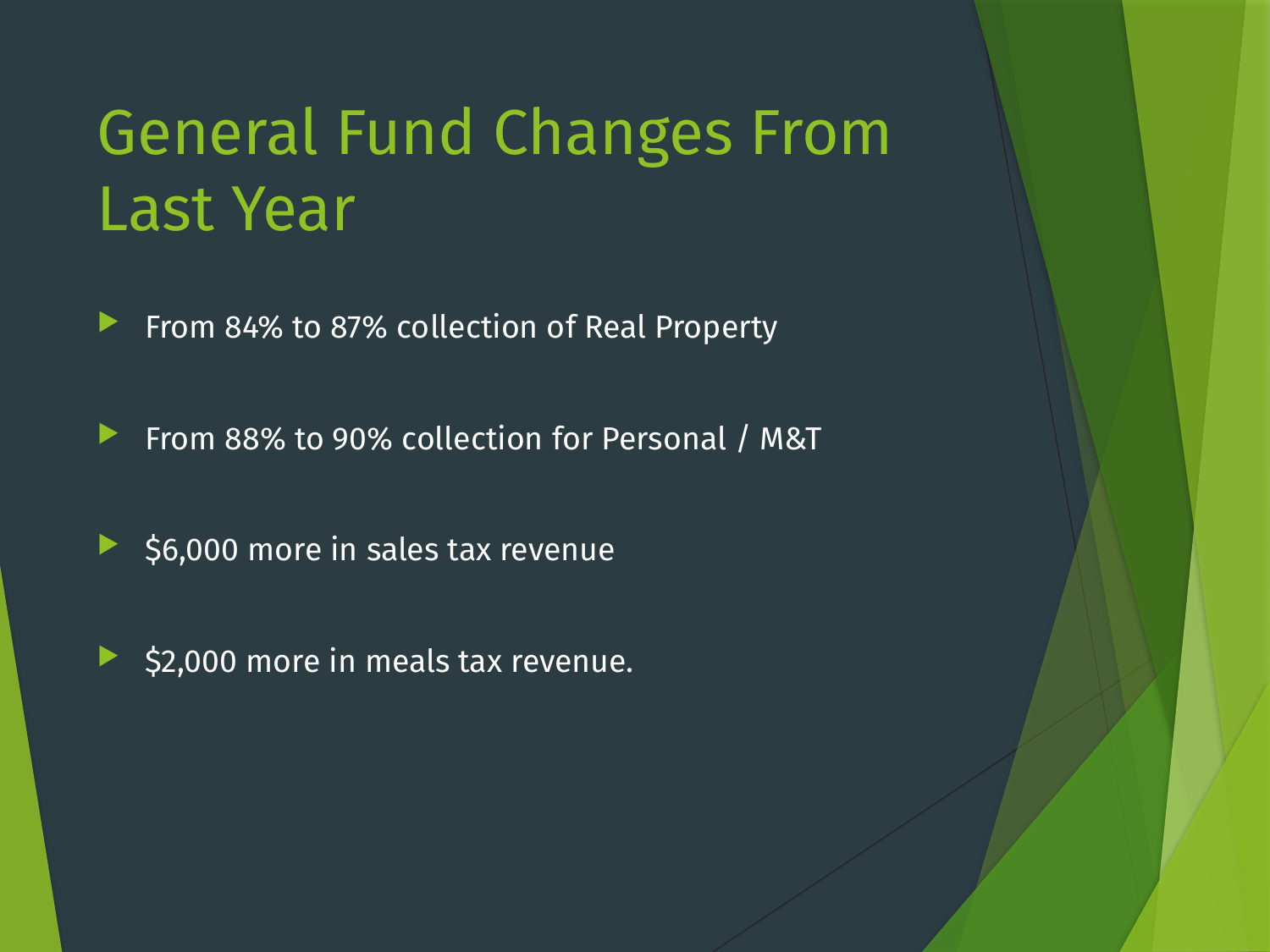

# General Fund Changes From Last Year
From 84% to 87% collection of Real Property

From 88% to 90% collection for Personal / M&T

$6,000 more in sales tax revenue

$2,000 more in meals tax revenue.